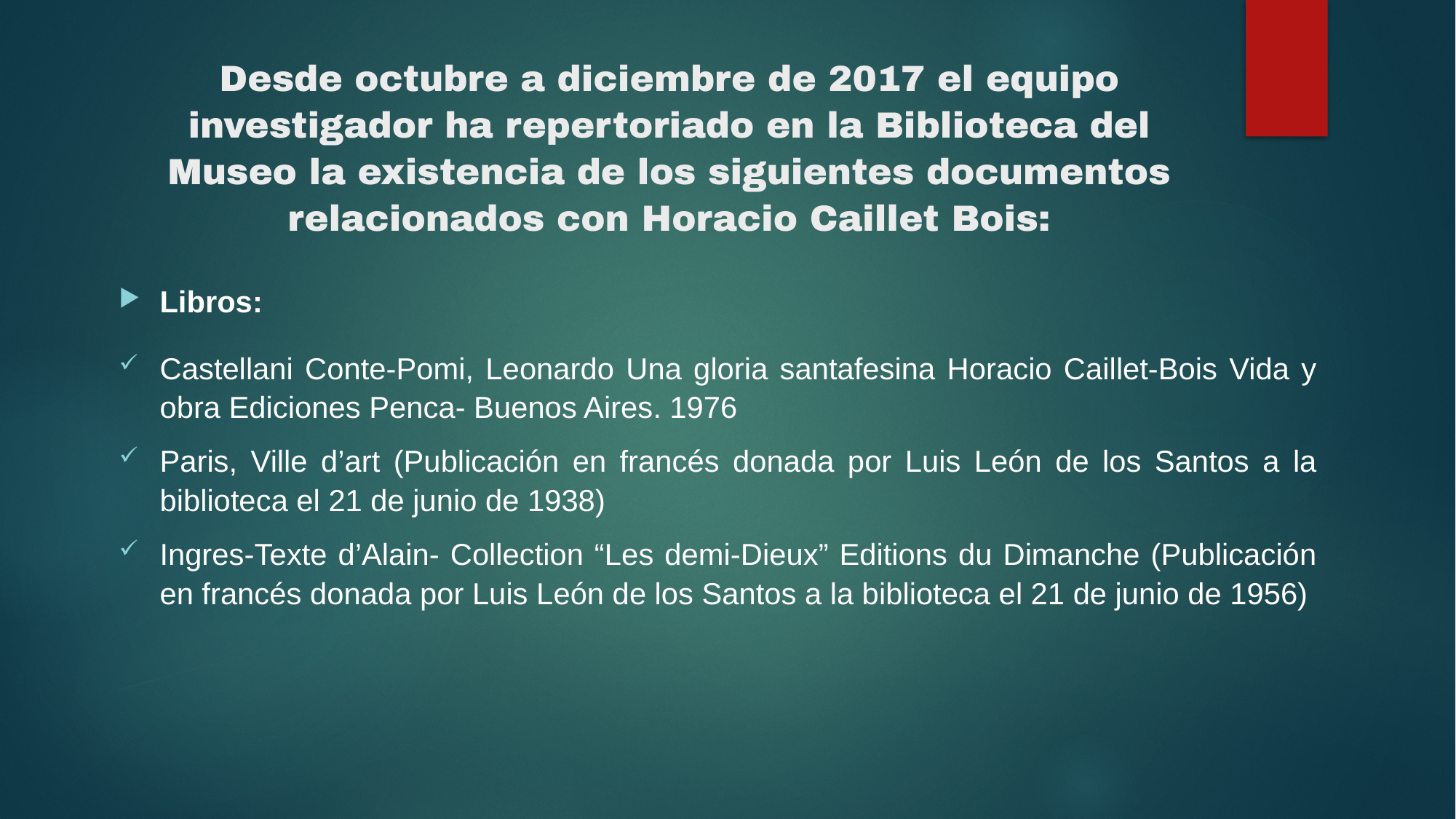

# Desde octubre a diciembre de 2017 el equipo investigador ha repertoriado en la Biblioteca del Museo la existencia de los siguientes documentos relacionados con Horacio Caillet Bois:
Libros:
Castellani Conte-Pomi, Leonardo Una gloria santafesina Horacio Caillet-Bois Vida y obra Ediciones Penca- Buenos Aires. 1976
Paris, Ville d’art (Publicación en francés donada por Luis León de los Santos a la biblioteca el 21 de junio de 1938)
Ingres-Texte d’Alain- Collection “Les demi-Dieux” Editions du Dimanche (Publicación en francés donada por Luis León de los Santos a la biblioteca el 21 de junio de 1956)